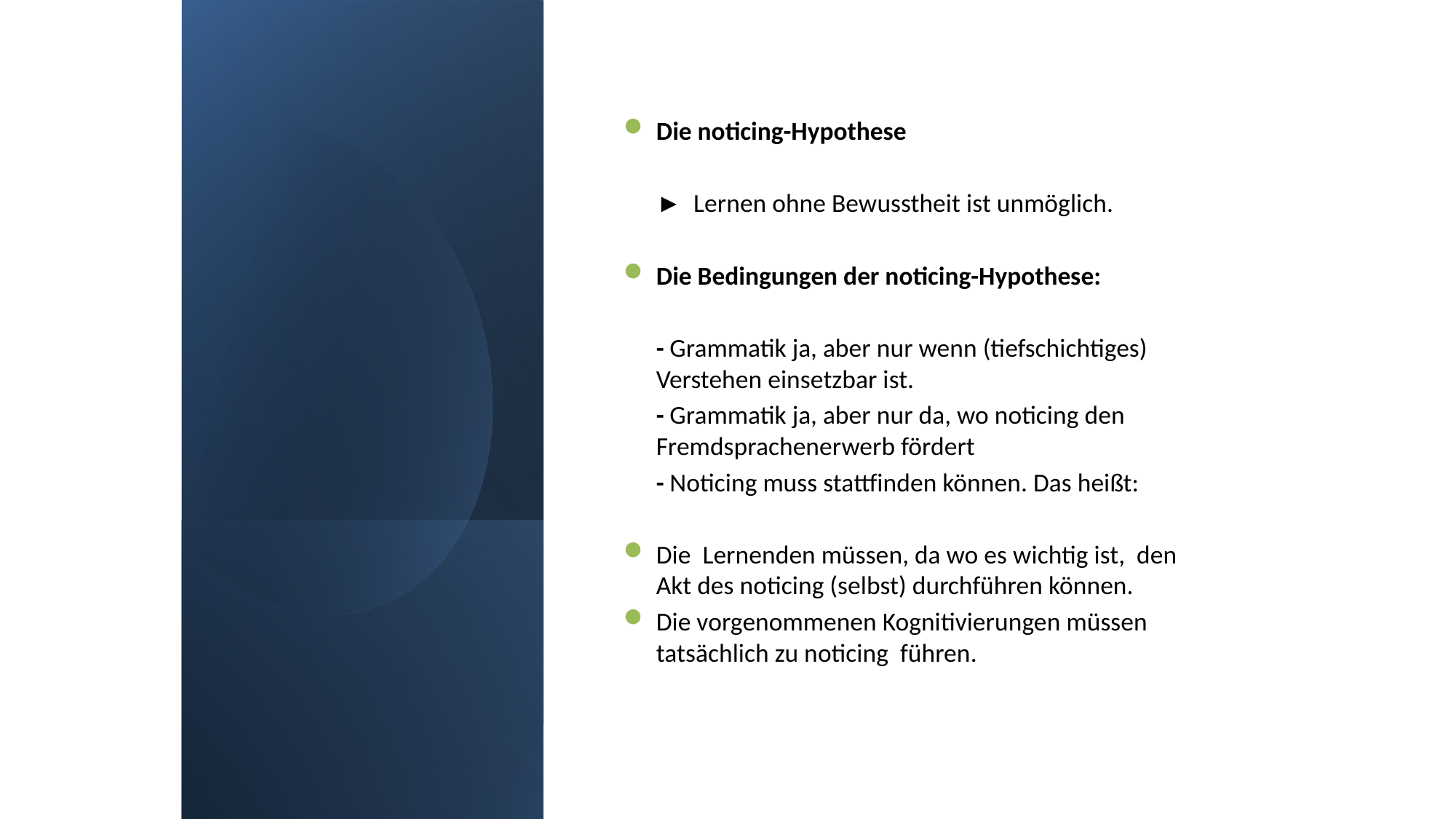

Die noticing-Hypothese

	►  Lernen ohne Bewusstheit ist unmöglich.

Die Bedingungen der noticing-Hypothese:

	- Grammatik ja, aber nur wenn (tiefschichtiges) Verstehen einsetzbar ist.
	- Grammatik ja, aber nur da, wo noticing den Fremdsprachenerwerb fördert
	- Noticing muss stattfinden können. Das heißt:

Die  Lernenden müssen, da wo es wichtig ist,  den Akt des noticing (selbst) durchführen können.
Die vorgenommenen Kognitivierungen müssen tatsächlich zu noticing  führen.